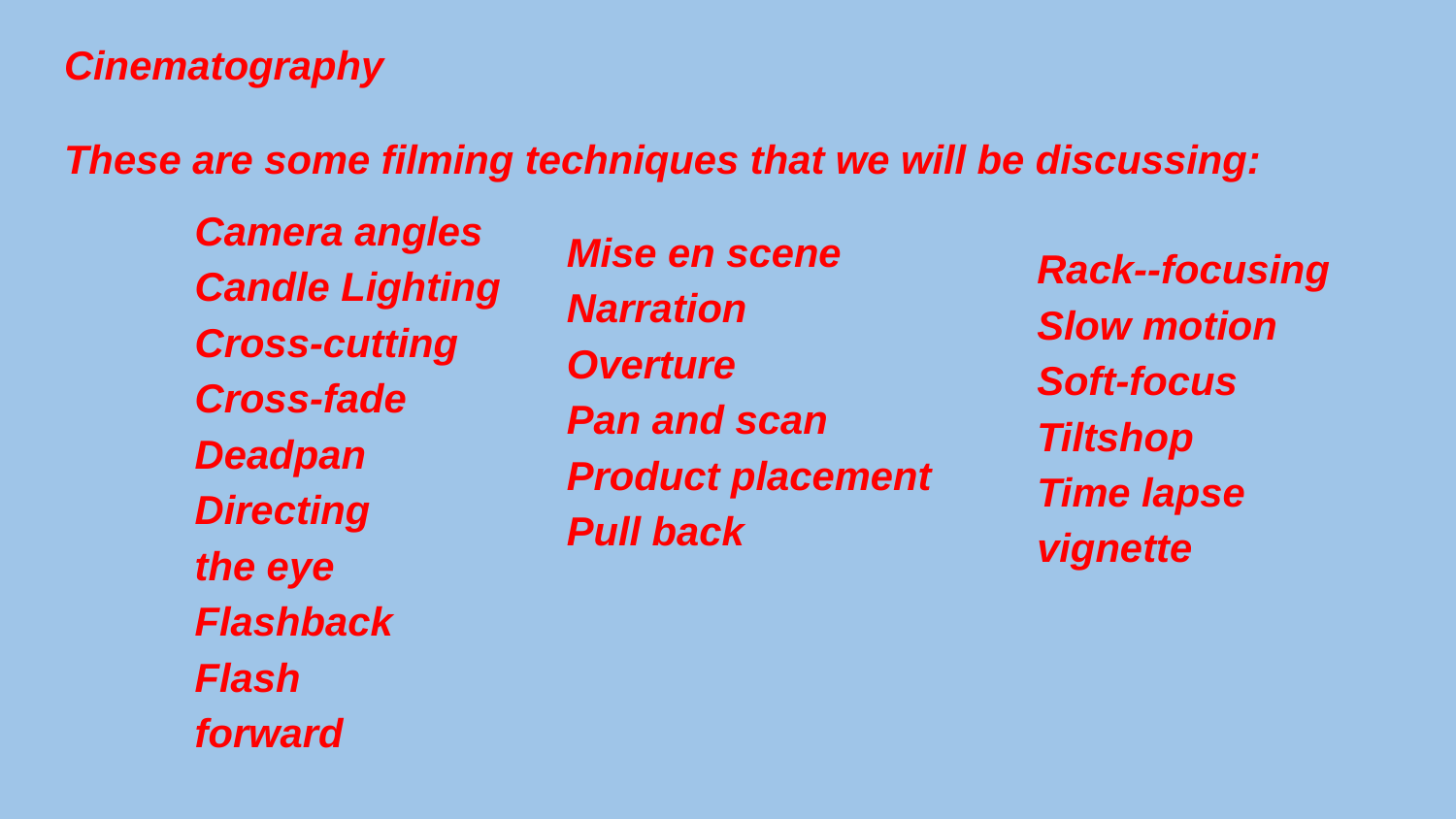

# Cinematography
These are some filming techniques that we will be discussing:
Camera angles
Candle Lighting
Cross-cutting
Cross-fade
Deadpan
Directing
the eye
Flashback
Flash
forward

Mise en scene
Narration
Overture
Pan and scan
Product placement
Pull back

Rack--focusing
Slow motion
Soft-focus
Tiltshop
Time lapse
vignette